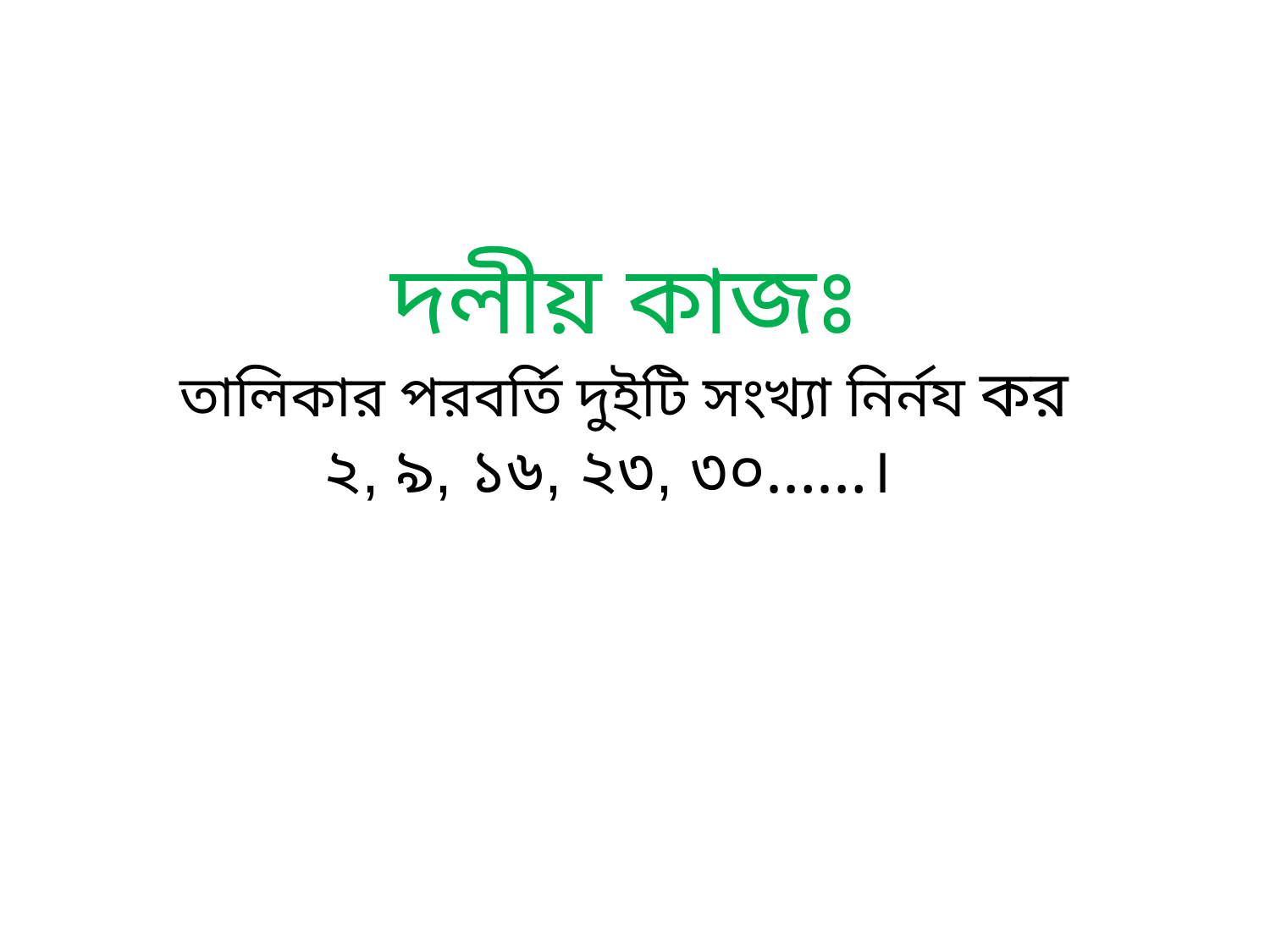

দলীয় কাজঃ
তালিকার পরবর্তি দুইটি সংখ্যা নির্নয কর
২, ৯, ১৬, ২৩, ৩০……।